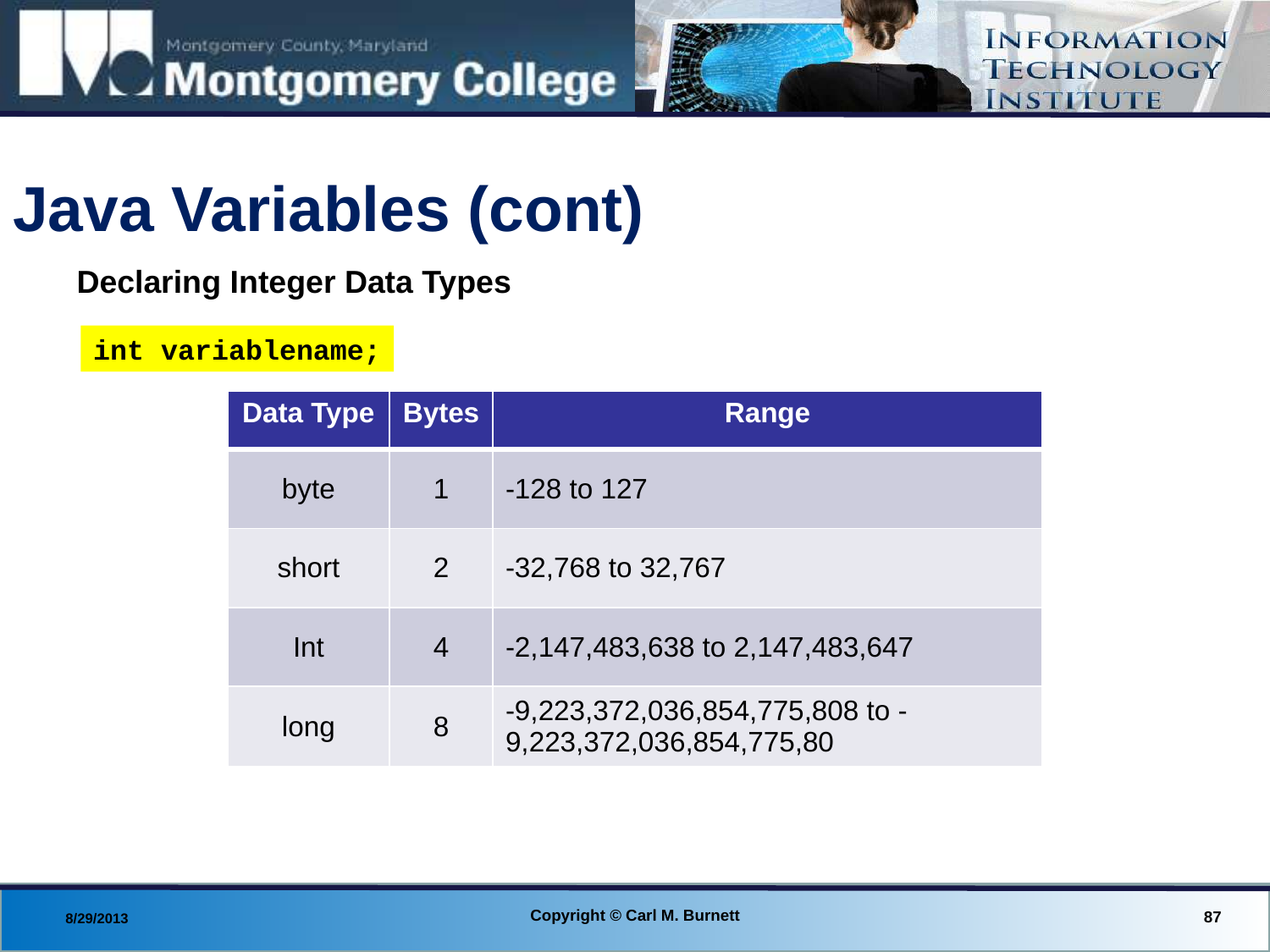

# Java Variables (cont)
Declaring Integer Data Types
int variablename;
| Data Type | Bytes | Range |
| --- | --- | --- |
| byte | 1 | -128 to 127 |
| short | 2 | -32,768 to 32,767 |
| Int | 4 | -2,147,483,638 to 2,147,483,647 |
| long | 8 | -9,223,372,036,854,775,808 to -9,223,372,036,854,775,80 |
Copyright © Carl M. Burnett
87
8/29/2013